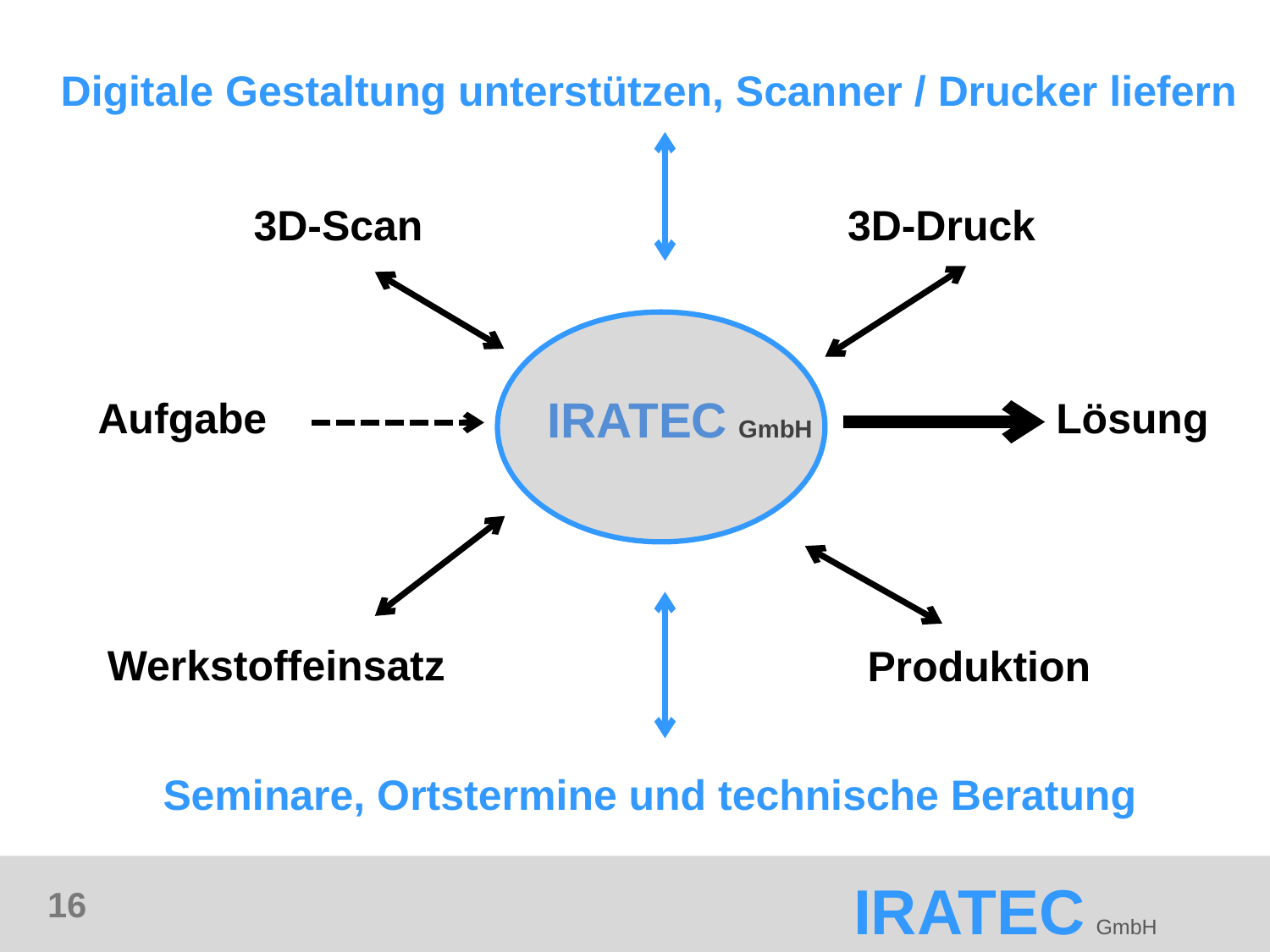

Digitale Gestaltung unterstützen, Scanner / Drucker liefern
3D-Scan
3D-Druck

IRATEC GmbH
Aufgabe
Lösung
Werkstoffeinsatz
Produktion
Seminare, Ortstermine und technische Beratung
16